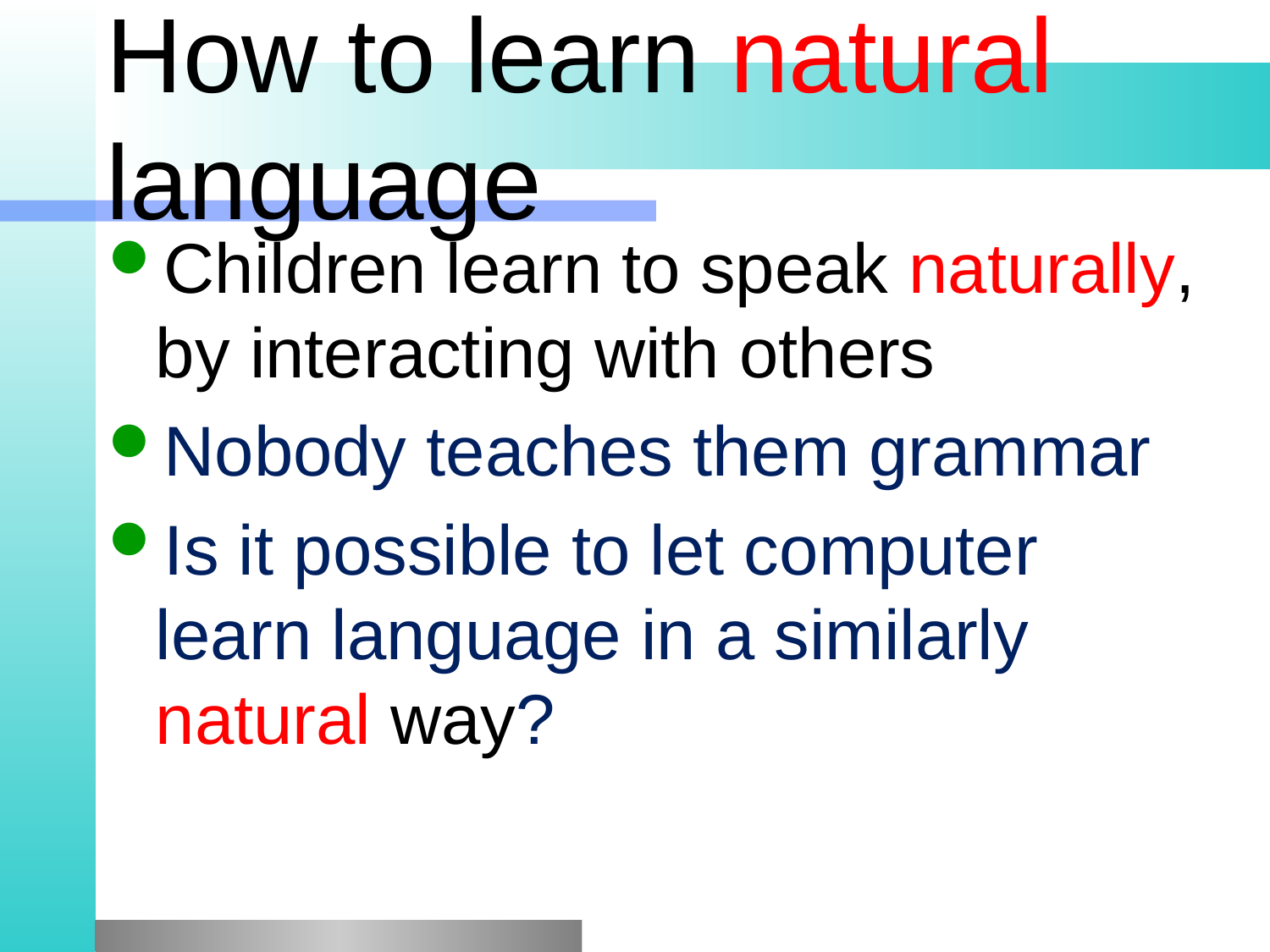

# How to learn natural language
Children learn to speak naturally, by interacting with others
Nobody teaches them grammar
Is it possible to let computer learn language in a similarly natural way?